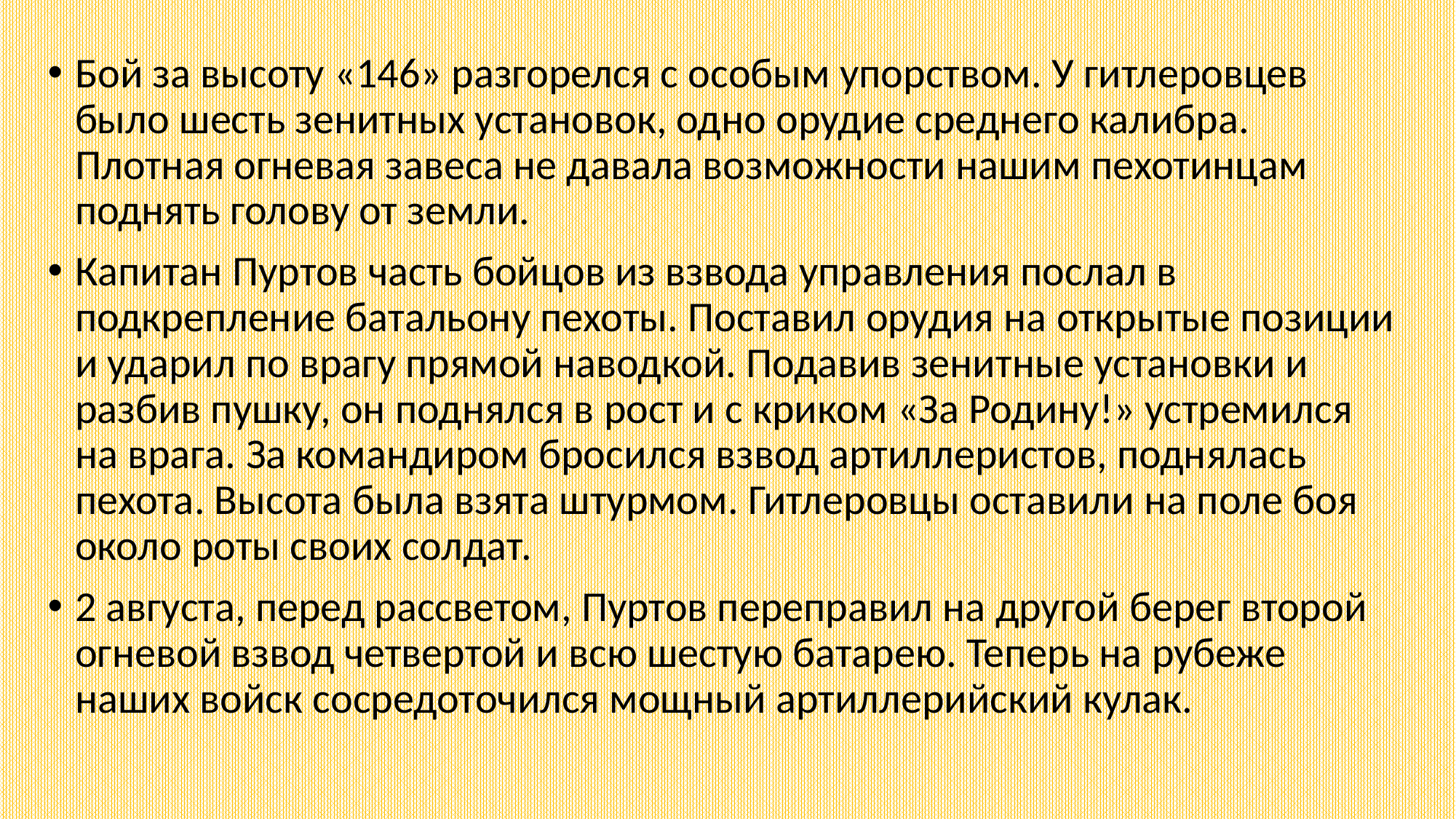

Бой за высоту «146» разгорелся с особым упорством. У гитлеровцев было шесть зенитных установок, одно орудие среднего калибра. Плотная огневая завеса не давала возможности нашим пехотинцам поднять голову от земли.
Капитан Пуртов часть бойцов из взвода управления послал в подкрепление батальону пехоты. Поставил орудия на открытые позиции и ударил по врагу прямой наводкой. Подавив зенитные установки и разбив пушку, он поднялся в рост и с криком «За Родину!» устремился на врага. За командиром бросился взвод артиллеристов, поднялась пехота. Высота была взята штурмом. Гитлеровцы оставили на поле боя около роты своих солдат.
2 августа, перед рассветом, Пуртов переправил на другой берег второй огневой взвод четвертой и всю шестую батарею. Теперь на рубеже наших войск сосредоточился мощный артиллерийский кулак.